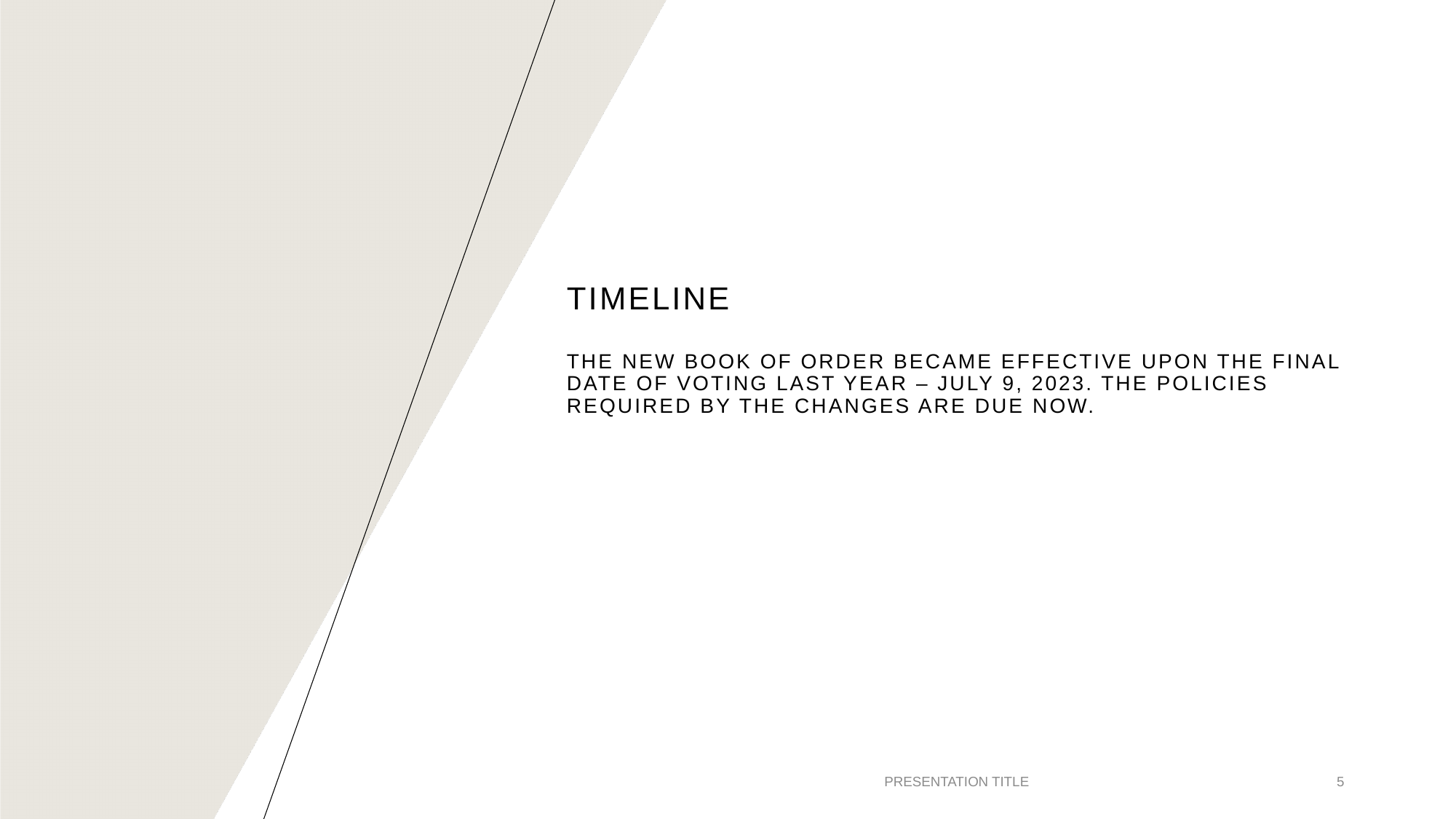

# Timeline The new book of order became effective upon the final date of voting last year – July 9, 2023. the policies required by the changes are due now.

PRESENTATION TITLE
5